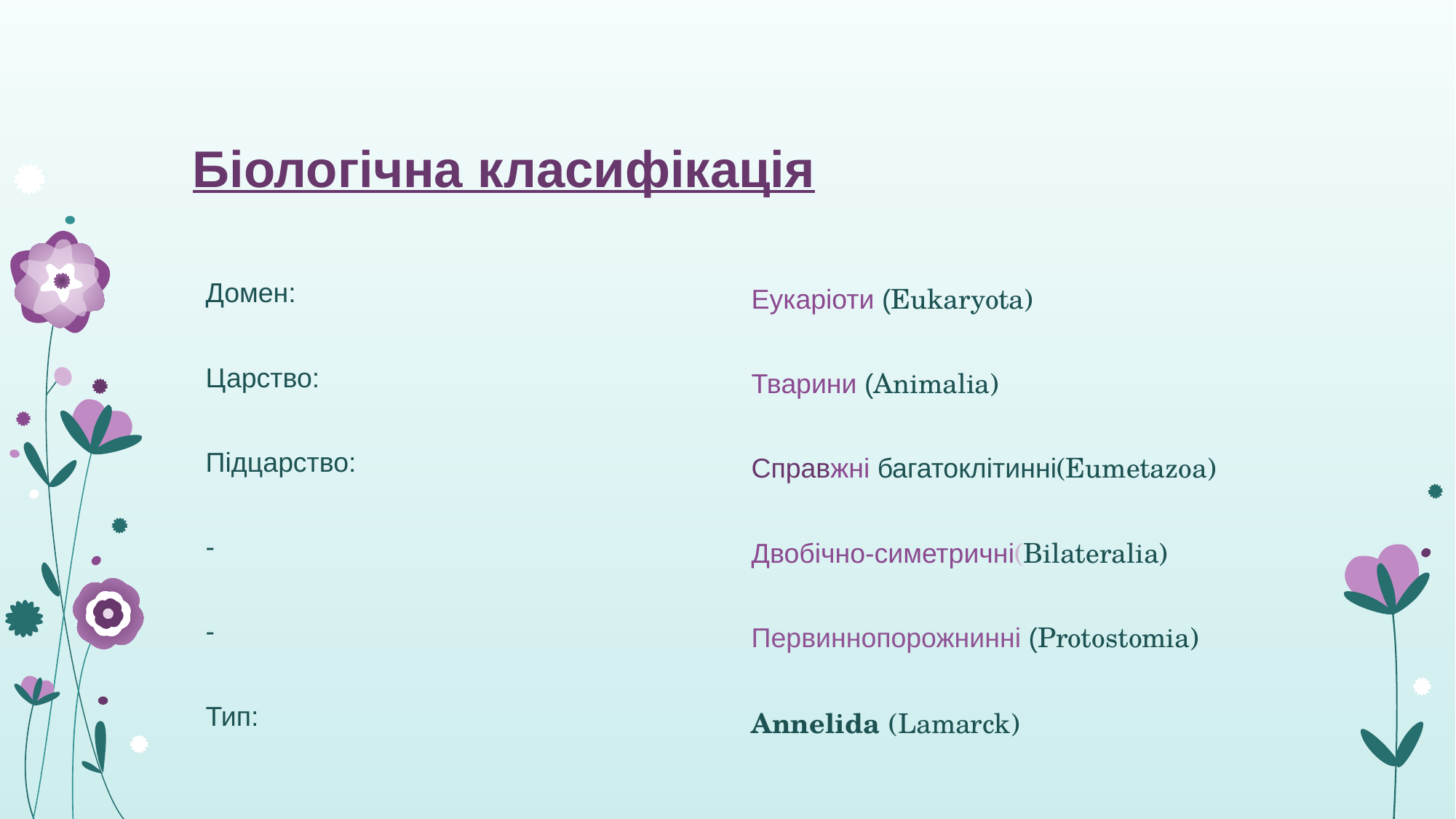

# Біологічна класифікація
| Домен: | Еукаріоти (Eukaryota) |
| --- | --- |
| Царство: | Тварини (Animalia) |
| Підцарство: | Справжні багатоклітинні(Eumetazoa) |
| - | Двобічно-симетричні(Bilateralia) |
| - | Первиннопорожнинні (Protostomia) |
| Тип: | Annelida (Lamarck) |